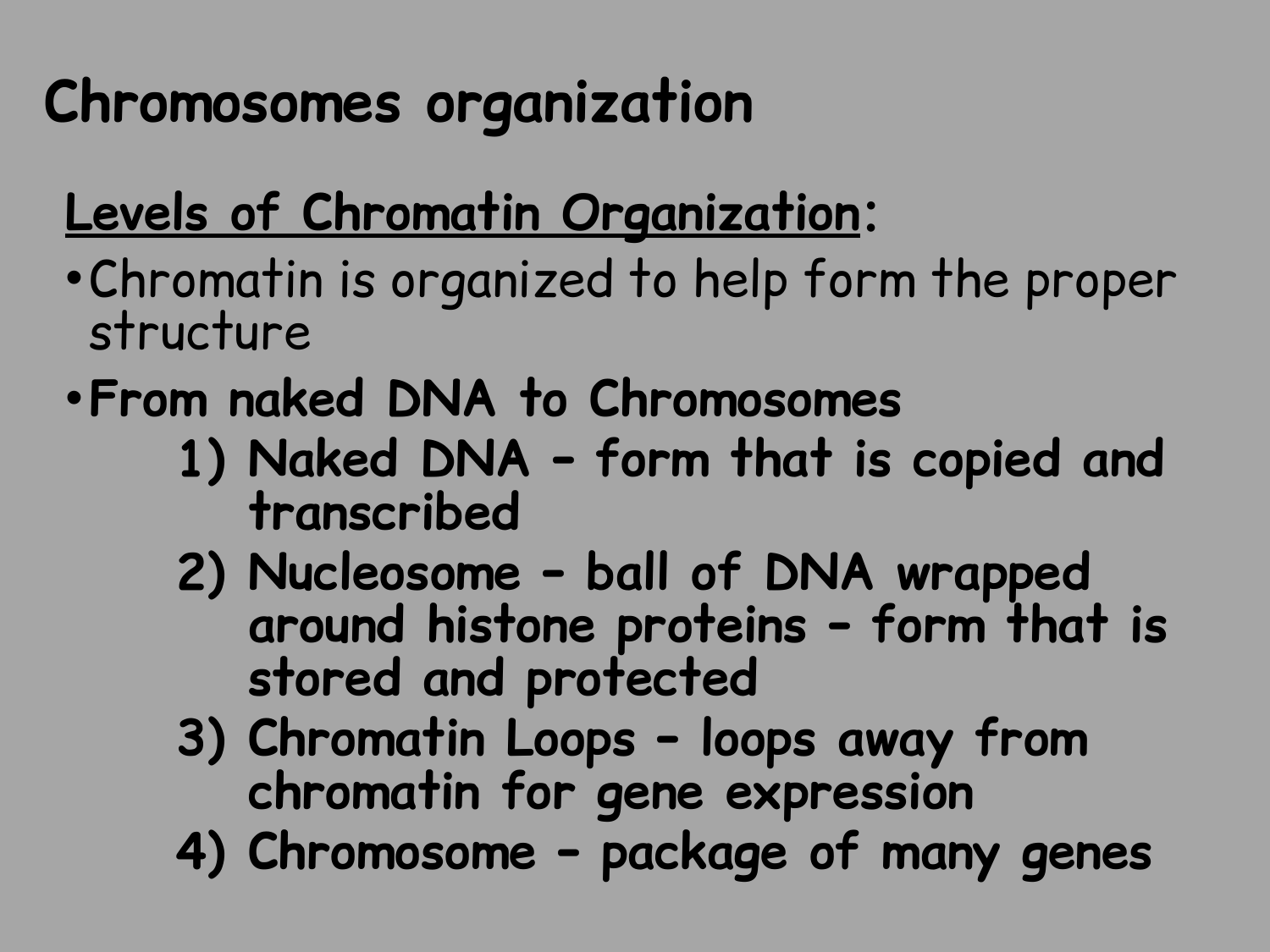

# Chromosomes organization
Levels of Chromatin Organization:
Chromatin is organized to help form the proper structure
From naked DNA to Chromosomes
Naked DNA – form that is copied and transcribed
Nucleosome – ball of DNA wrapped around histone proteins – form that is stored and protected
Chromatin Loops – loops away from chromatin for gene expression
Chromosome – package of many genes